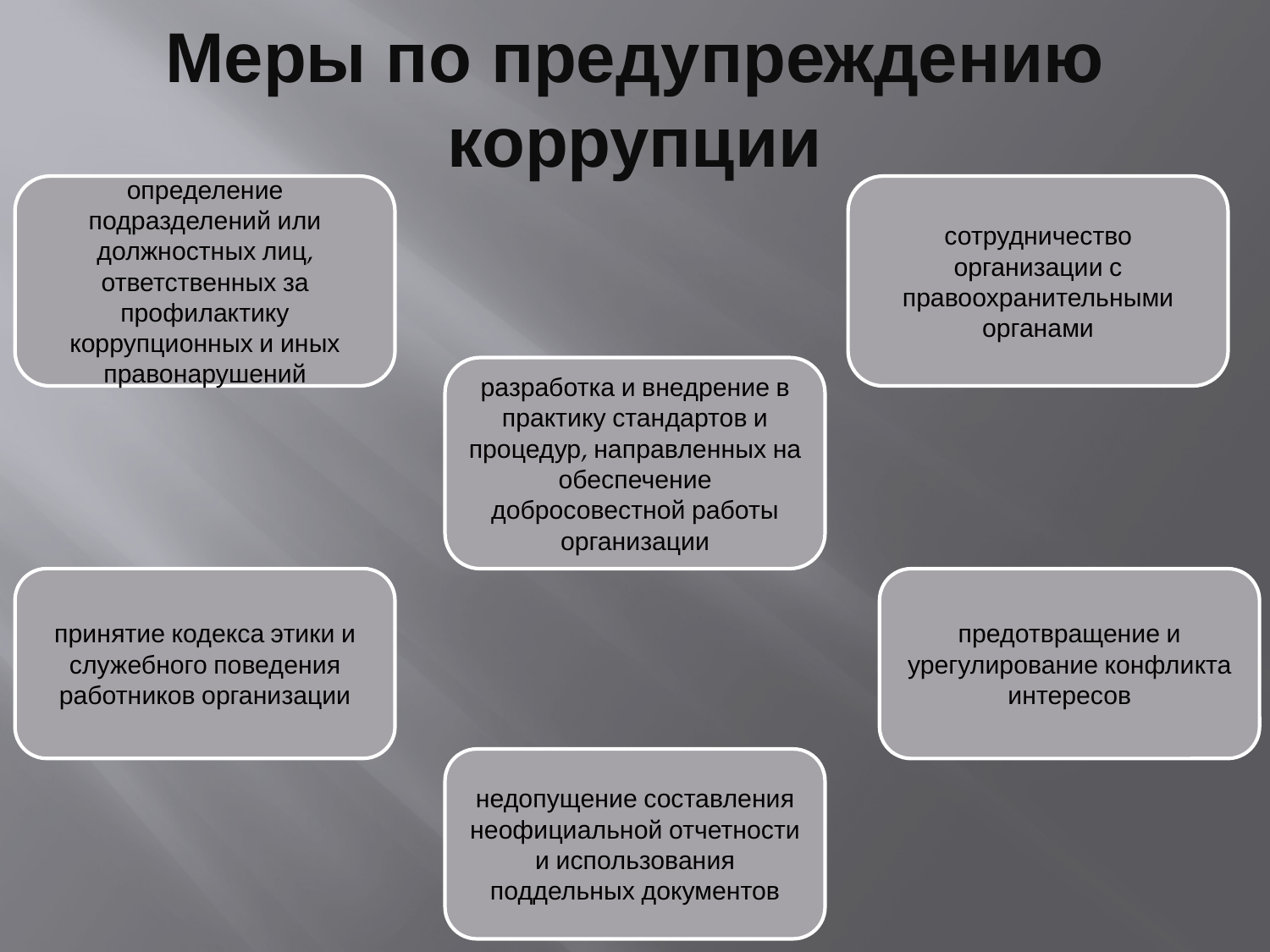

# Меры по предупреждению коррупции
определение подразделений или должностных лиц, ответственных за профилактику коррупционных и иных правонарушений
сотрудничество организации с правоохранительными органами
разработка и внедрение в практику стандартов и процедур, направленных на обеспечение добросовестной работы организации
принятие кодекса этики и служебного поведения работников организации
предотвращение и урегулирование конфликта интересов
недопущение составления неофициальной отчетности и использования поддельных документов